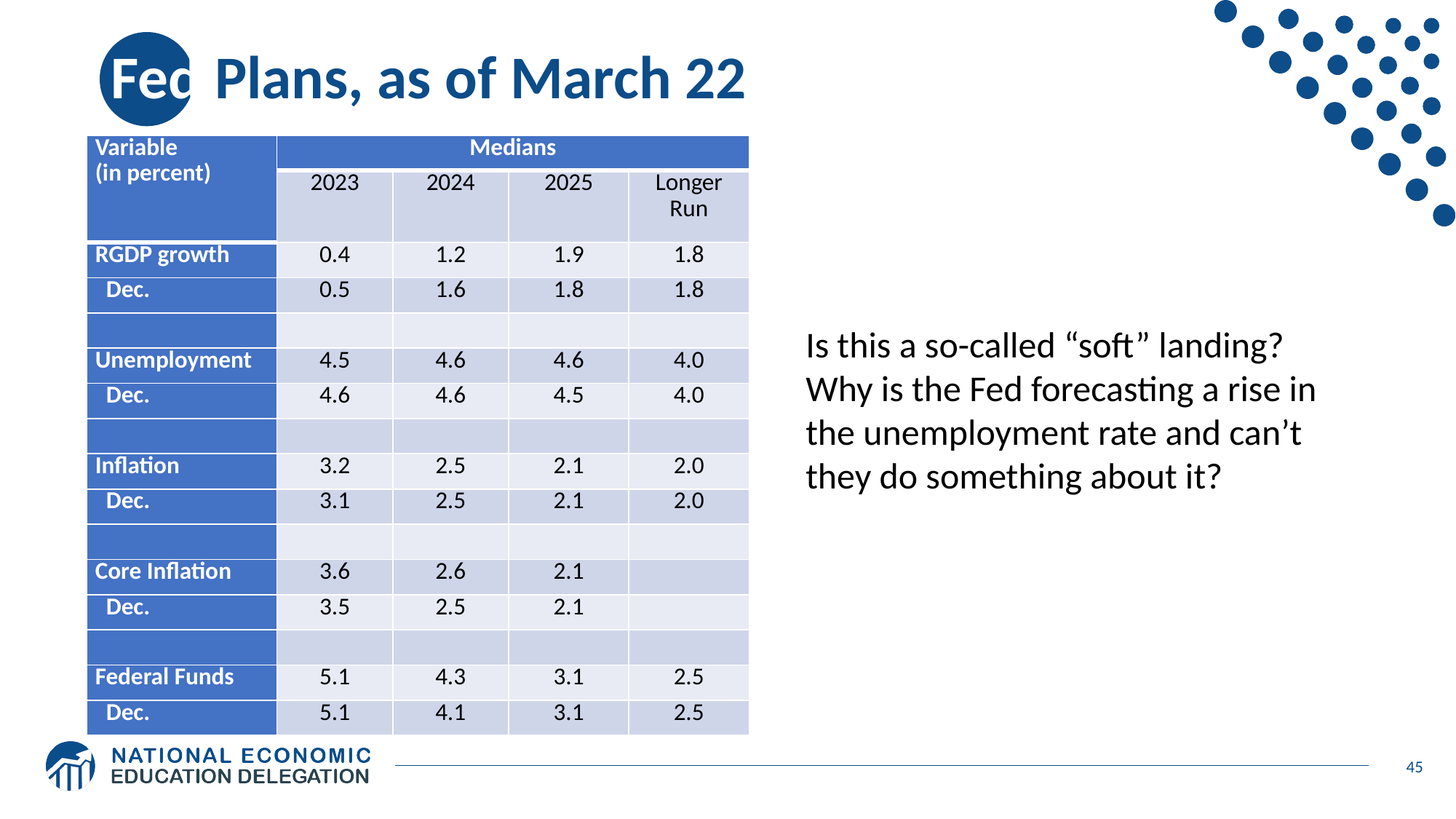

# Fed Plans, as of March 22
| Variable (in percent) | Medians |  |  |  |
| --- | --- | --- | --- | --- |
|  | 2023 | 2024 | 2025 | Longer Run |
| RGDP growth | 0.4 | 1.2 | 1.9 | 1.8 |
| Dec. | 0.5 | 1.6 | 1.8 | 1.8 |
|  |  |  |  |  |
| Unemployment | 4.5 | 4.6 | 4.6 | 4.0 |
| Dec. | 4.6 | 4.6 | 4.5 | 4.0 |
|  |  |  |  |  |
| Inflation | 3.2 | 2.5 | 2.1 | 2.0 |
| Dec. | 3.1 | 2.5 | 2.1 | 2.0 |
|  |  |  |  |  |
| Core Inflation | 3.6 | 2.6 | 2.1 |  |
| Dec. | 3.5 | 2.5 | 2.1 |  |
|  |  |  |  |  |
| Federal Funds | 5.1 | 4.3 | 3.1 | 2.5 |
| Dec. | 5.1 | 4.1 | 3.1 | 2.5 |
Is this a so-called “soft” landing?
Why is the Fed forecasting a rise in the unemployment rate and can’t they do something about it?
45